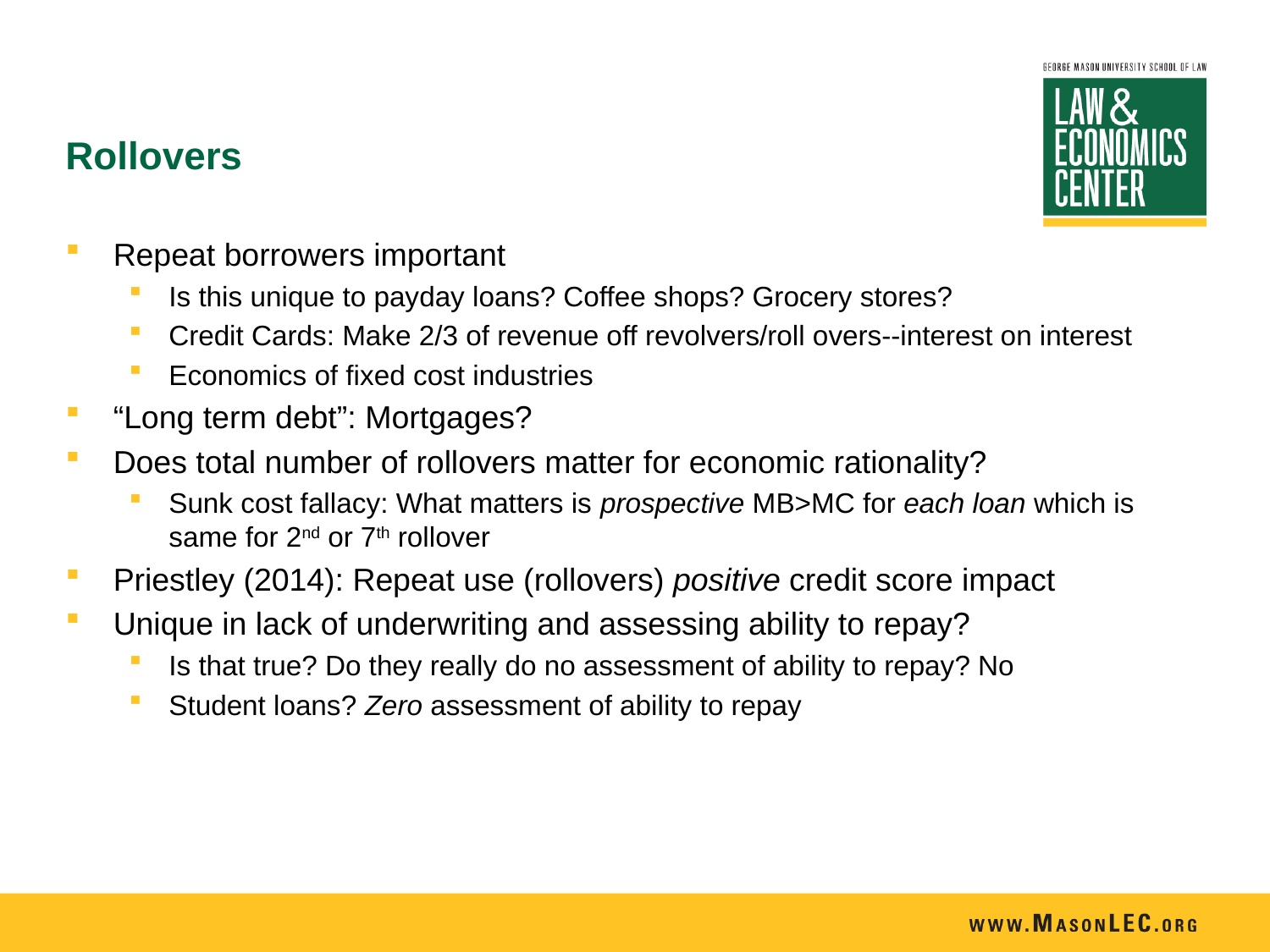

# Rollovers
Repeat borrowers important
Is this unique to payday loans? Coffee shops? Grocery stores?
Credit Cards: Make 2/3 of revenue off revolvers/roll overs--interest on interest
Economics of fixed cost industries
“Long term debt”: Mortgages?
Does total number of rollovers matter for economic rationality?
Sunk cost fallacy: What matters is prospective MB>MC for each loan which is same for 2nd or 7th rollover
Priestley (2014): Repeat use (rollovers) positive credit score impact
Unique in lack of underwriting and assessing ability to repay?
Is that true? Do they really do no assessment of ability to repay? No
Student loans? Zero assessment of ability to repay